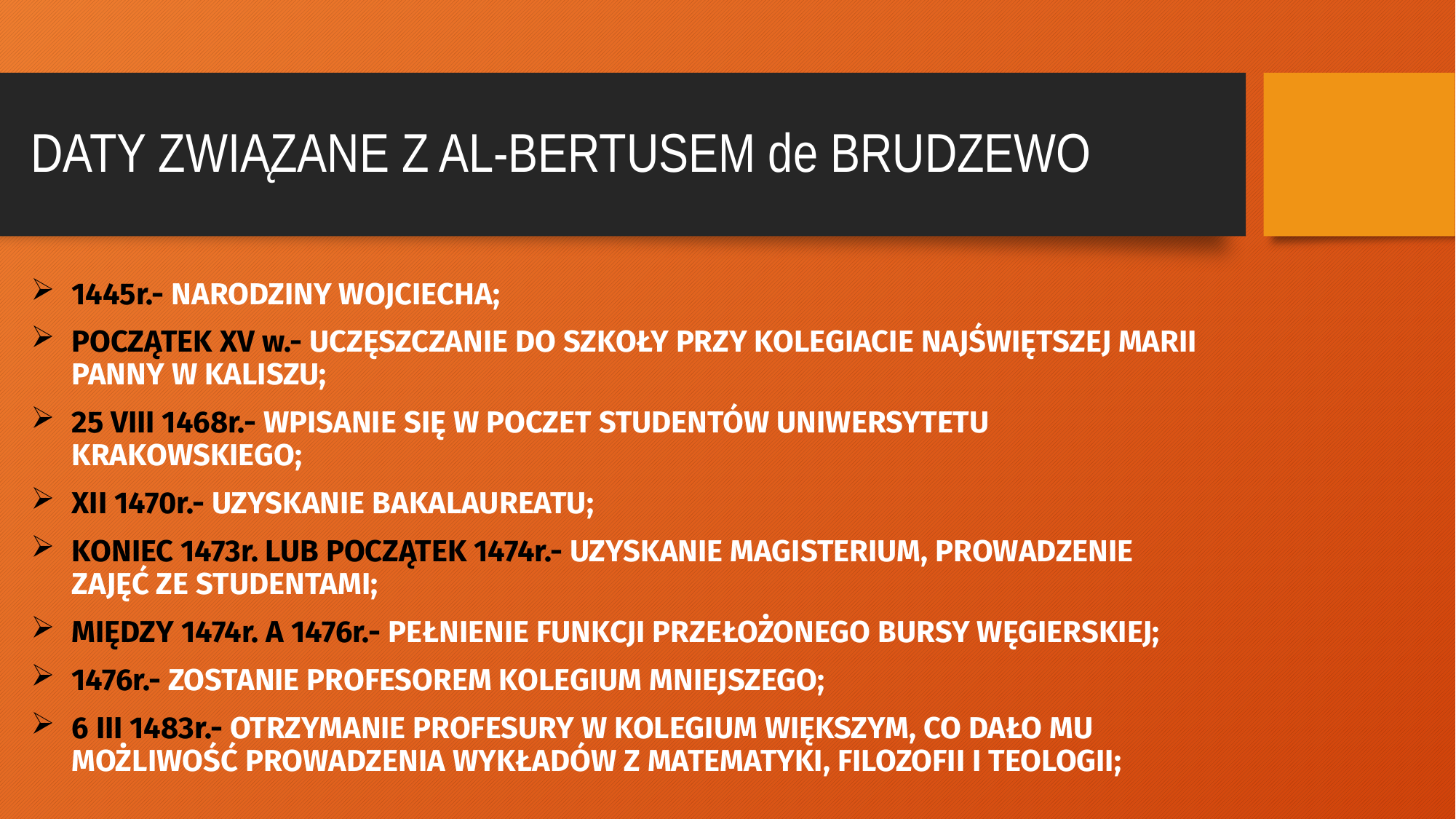

# DATY ZWIĄZANE Z AL-BERTUSEM de BRUDZEWO
1445r.- NARODZINY WOJCIECHA;
POCZĄTEK XV w.- UCZĘSZCZANIE DO SZKOŁY PRZY KOLEGIACIE NAJŚWIĘTSZEJ MARII PANNY W KALISZU;
25 VIII 1468r.- WPISANIE SIĘ W POCZET STUDENTÓW UNIWERSYTETU KRAKOWSKIEGO;
XII 1470r.- UZYSKANIE BAKALAUREATU;
KONIEC 1473r. LUB POCZĄTEK 1474r.- UZYSKANIE MAGISTERIUM, PROWADZENIE ZAJĘĆ ZE STUDENTAMI;
MIĘDZY 1474r. A 1476r.- PEŁNIENIE FUNKCJI PRZEŁOŻONEGO BURSY WĘGIERSKIEJ;
1476r.- ZOSTANIE PROFESOREM KOLEGIUM MNIEJSZEGO;
6 III 1483r.- OTRZYMANIE PROFESURY W KOLEGIUM WIĘKSZYM, CO DAŁO MU MOŻLIWOŚĆ PROWADZENIA WYKŁADÓW Z MATEMATYKI, FILOZOFII I TEOLOGII;